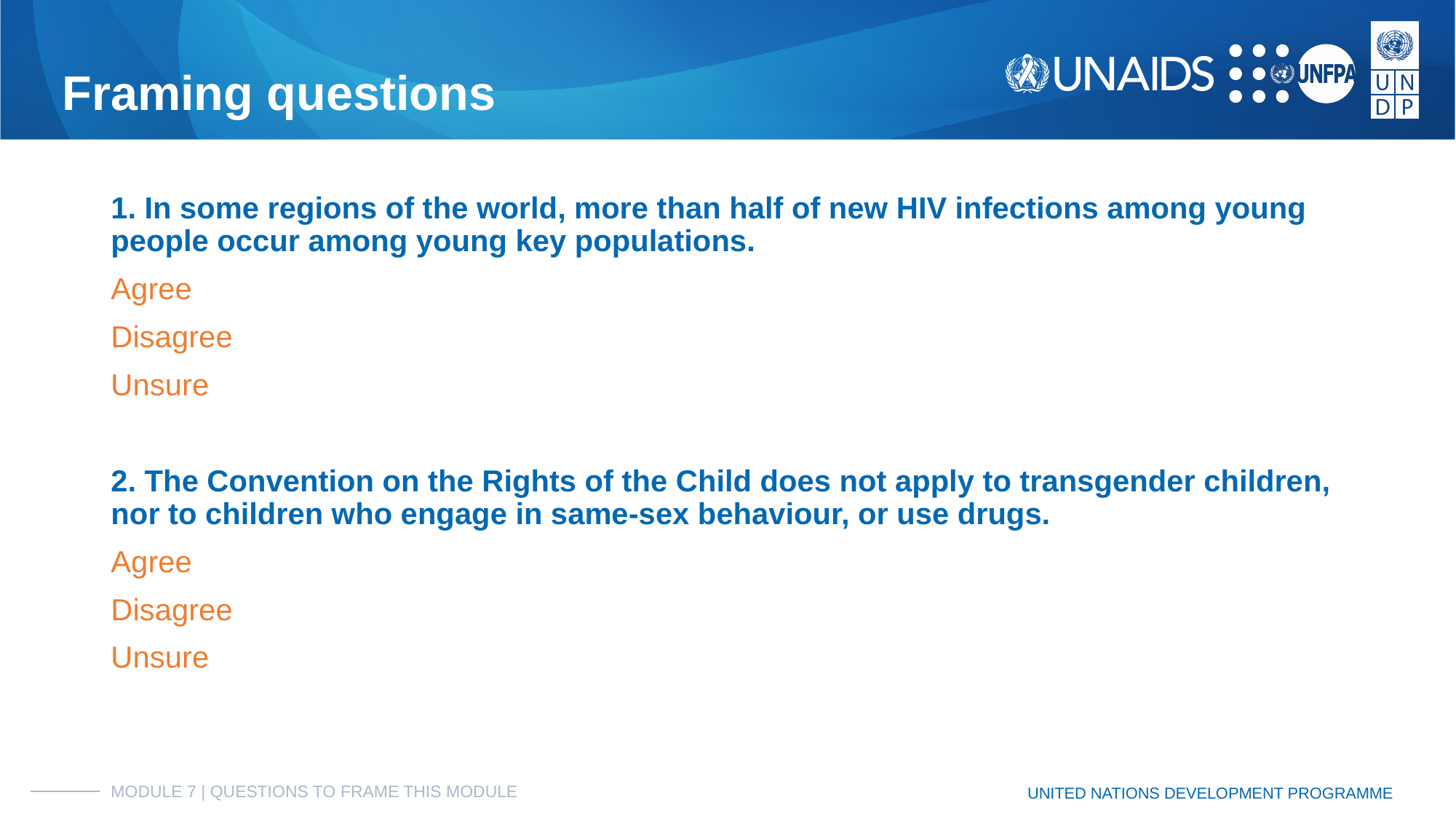

# Framing questions
1. In some regions of the world, more than half of new HIV infections among young people occur among young key populations.
Agree
Disagree
Unsure

2. The Convention on the Rights of the Child does not apply to transgender children, nor to children who engage in same-sex behaviour, or use drugs.
Agree
Disagree
Unsure
MODULE 7 | QUESTIONS TO FRAME THIS MODULE